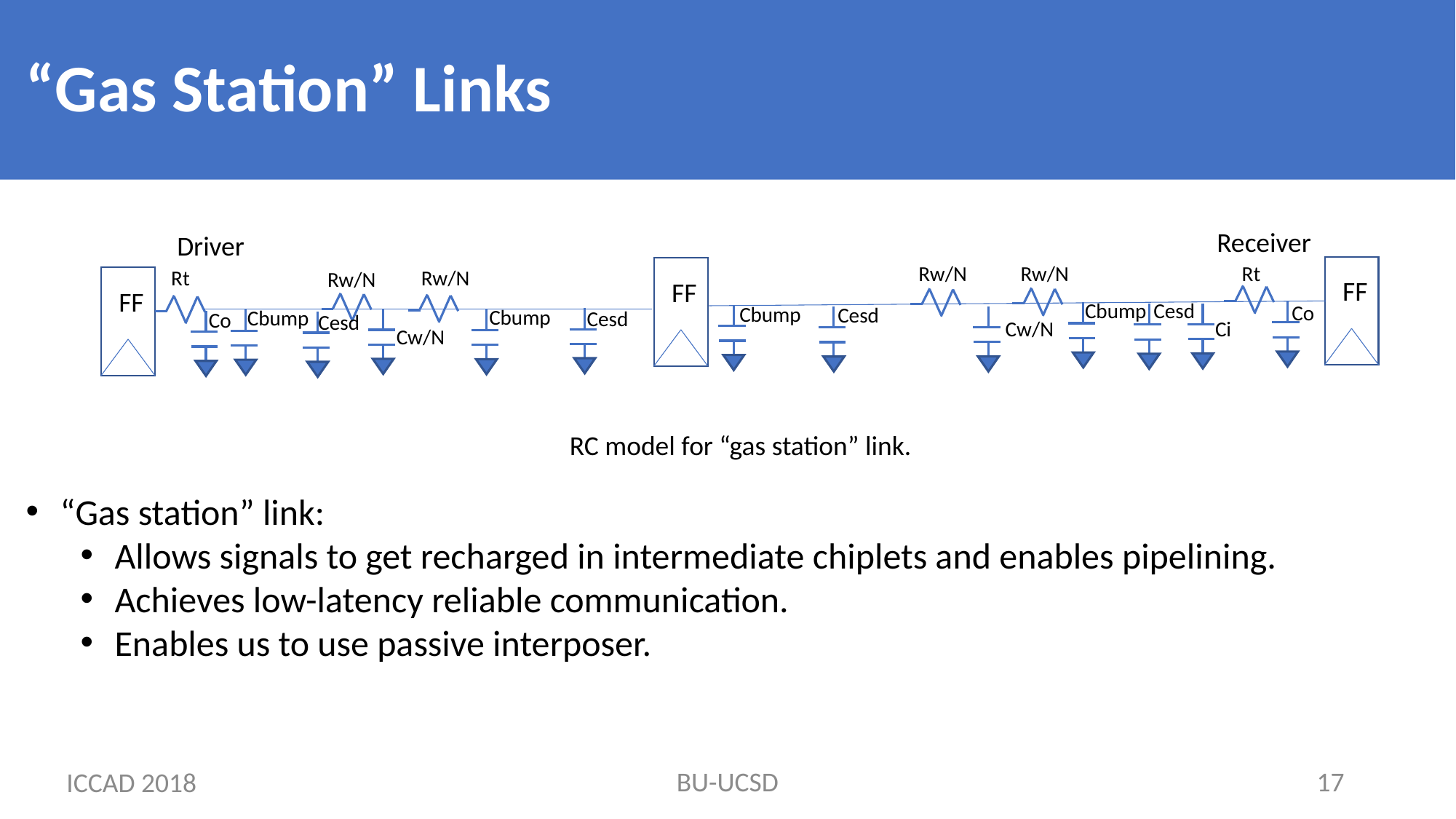

# “Gas Station” Links
Receiver
Driver
Rw/N
Rt
Rw/N

FF

FF
Rt
Rw/N
Rw/N

FF
Cbump
Cesd
Co
Cbump
Cesd
Cbump
Cbump
Cesd
Co

Cesd

Ci
Cw/N

Cw/N
RC model for “gas station” link.
“Gas station” link:
Allows signals to get recharged in intermediate chiplets and enables pipelining.
Achieves low-latency reliable communication.
Enables us to use passive interposer.
BU-UCSD
17
ICCAD 2018